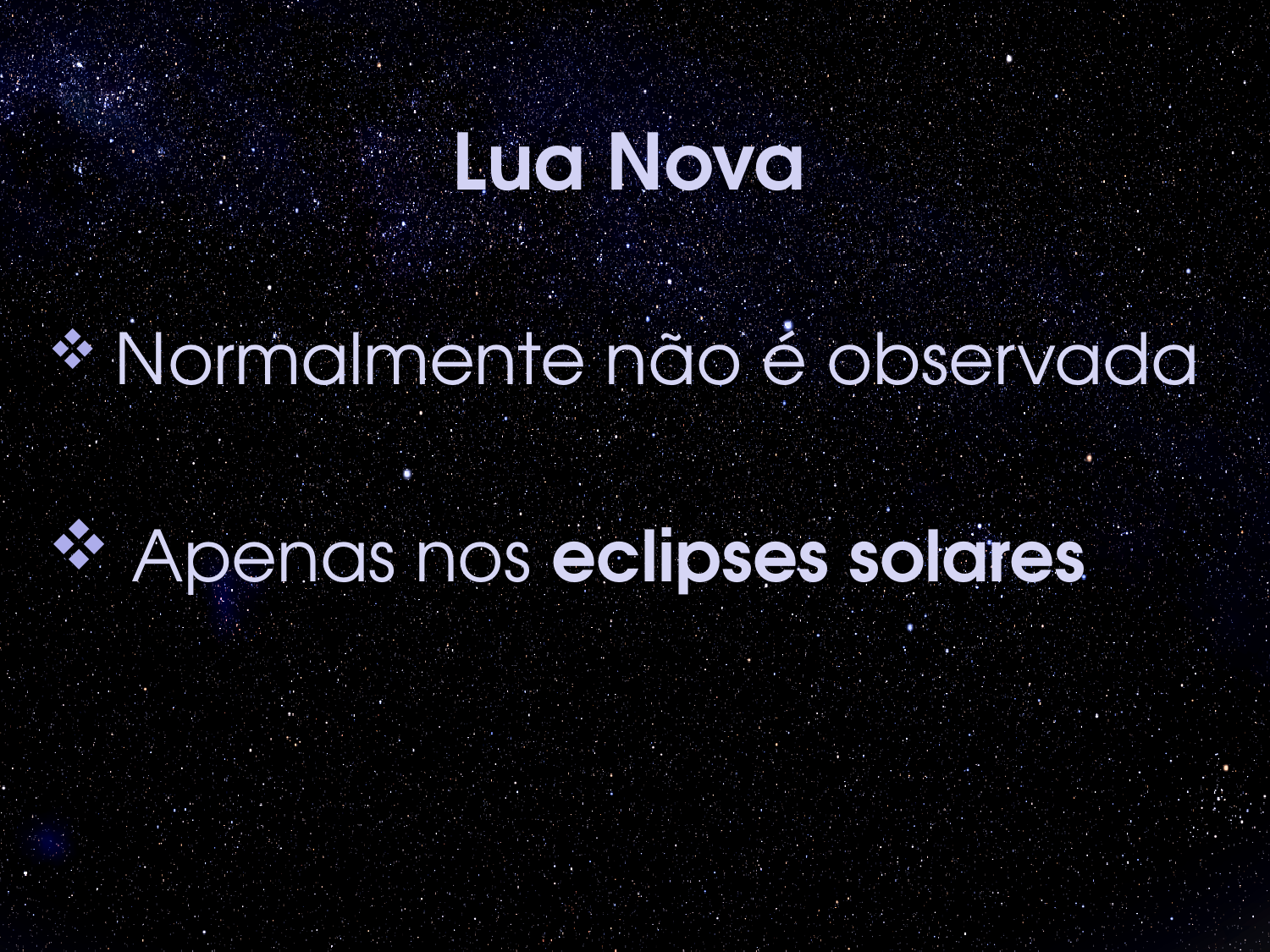

Lua Nova
 Normalmente não é observada

 Apenas nos eclipses solares